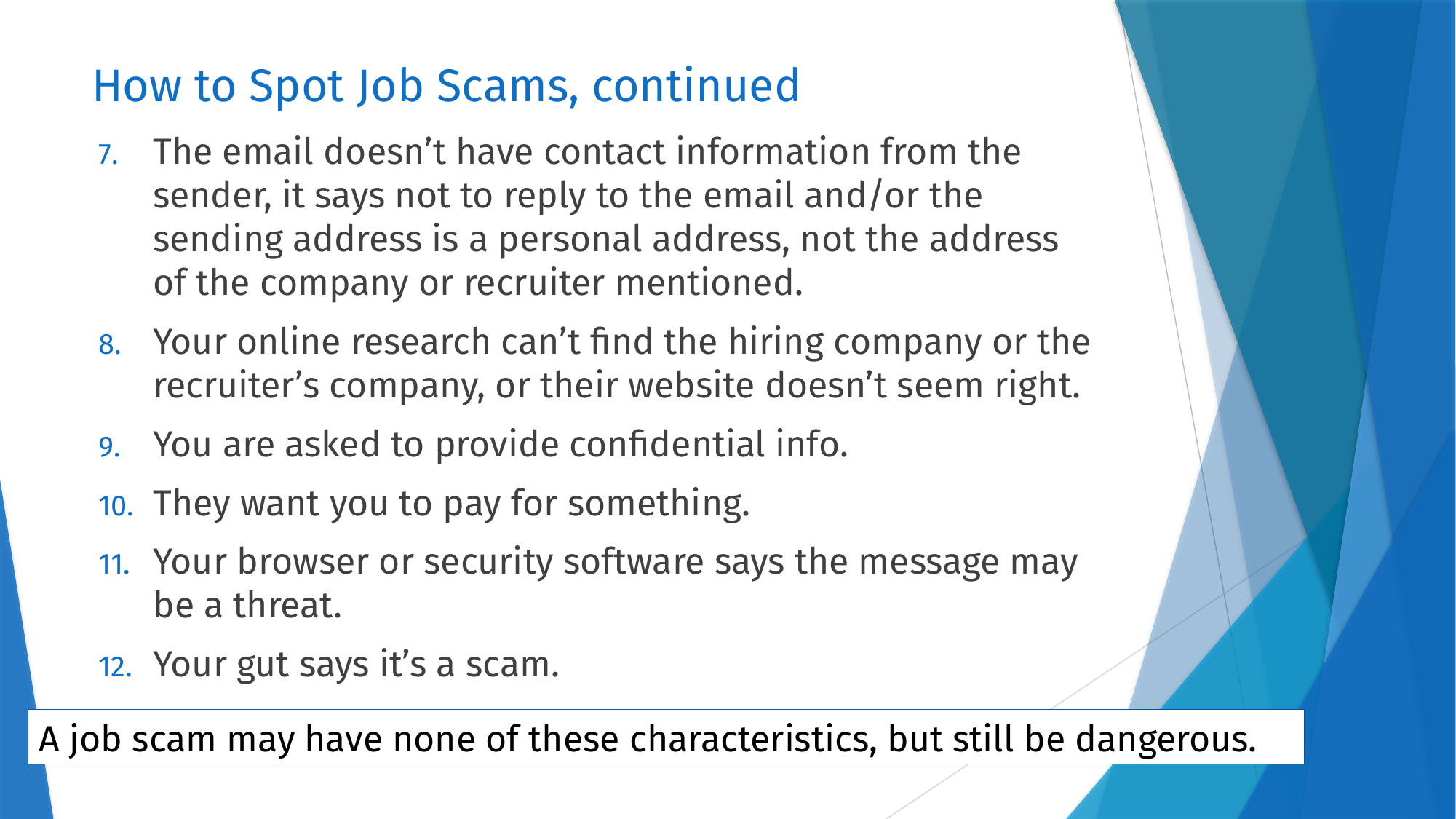

# How to Spot Job Scams, continued
The email doesn’t have contact information from the sender, it says not to reply to the email and/or the sending address is a personal address, not the address of the company or recruiter mentioned.
Your online research can’t find the hiring company or the recruiter’s company, or their website doesn’t seem right.
You are asked to provide confidential info.
They want you to pay for something.
Your browser or security software says the message may be a threat.
Your gut says it’s a scam.

A job scam may have none of these characteristics, but still be dangerous.